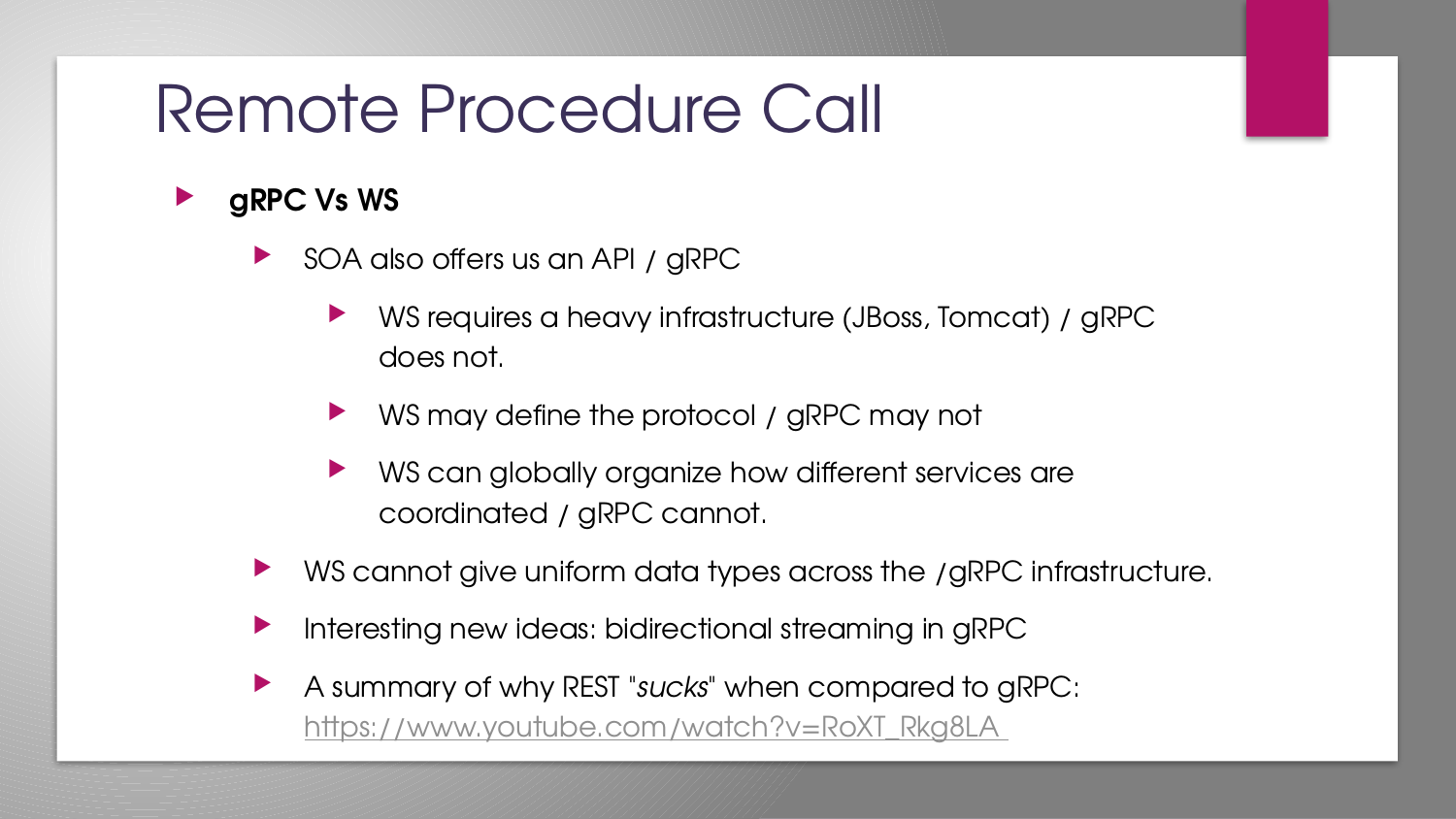

# Remote Procedure Call

gRPC Vs WS
SOA also offers us an API / gRPC
WS requires a heavy infrastructure (JBoss, Tomcat) / gRPC does not.
WS may define the protocol / gRPC may not
WS can globally organize how different services are coordinated / gRPC cannot.
WS cannot give uniform data types across the /gRPC infrastructure.
Interesting new ideas: bidirectional streaming in gRPC
A summary of why REST "sucks" when compared to gRPC: https://www.youtube.com/watch?v=RoXT_Rkg8LA